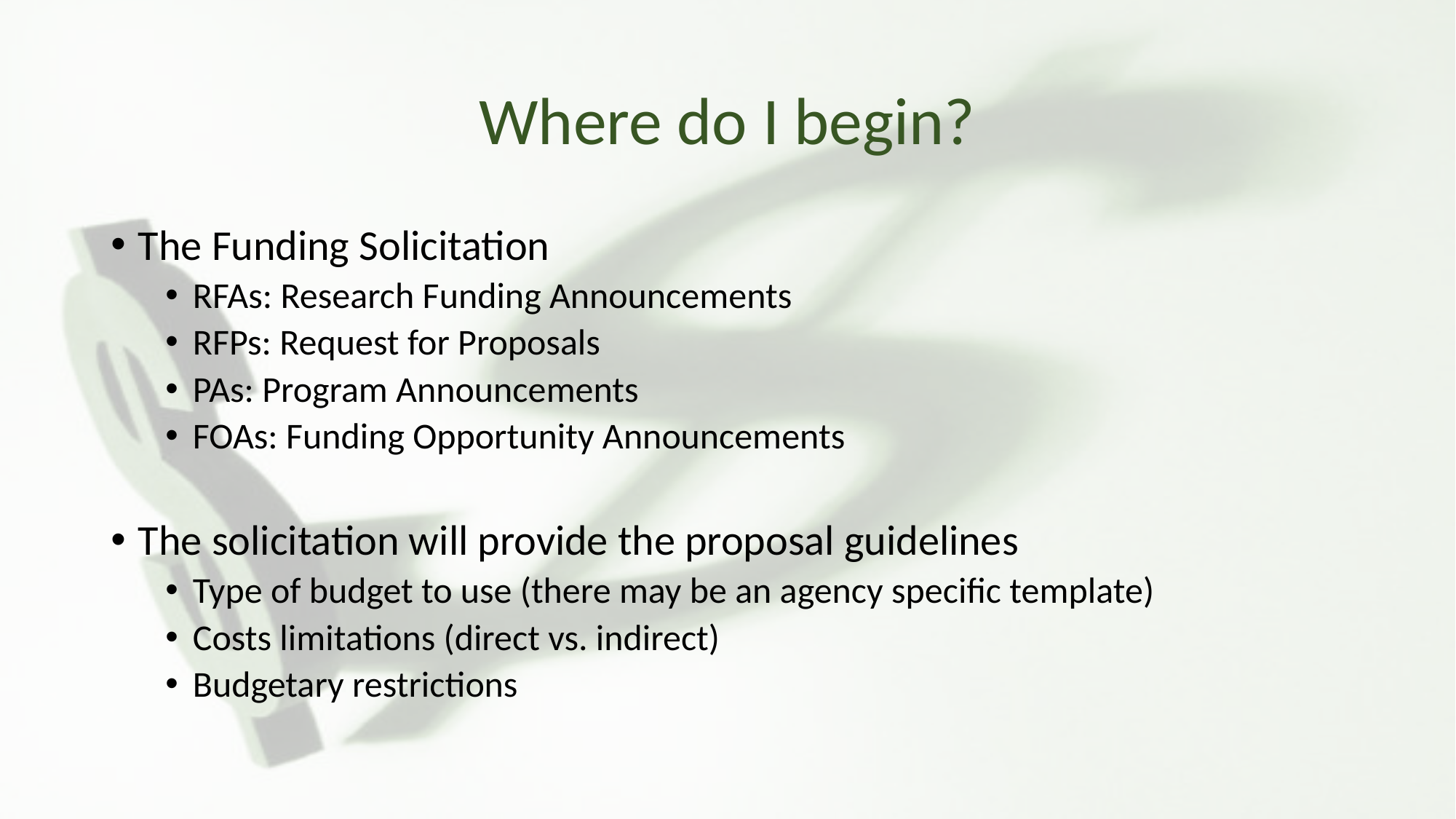

# Where do I begin?
The Funding Solicitation
RFAs: Research Funding Announcements
RFPs: Request for Proposals
PAs: Program Announcements
FOAs: Funding Opportunity Announcements

The solicitation will provide the proposal guidelines
Type of budget to use (there may be an agency specific template)
Costs limitations (direct vs. indirect)
Budgetary restrictions